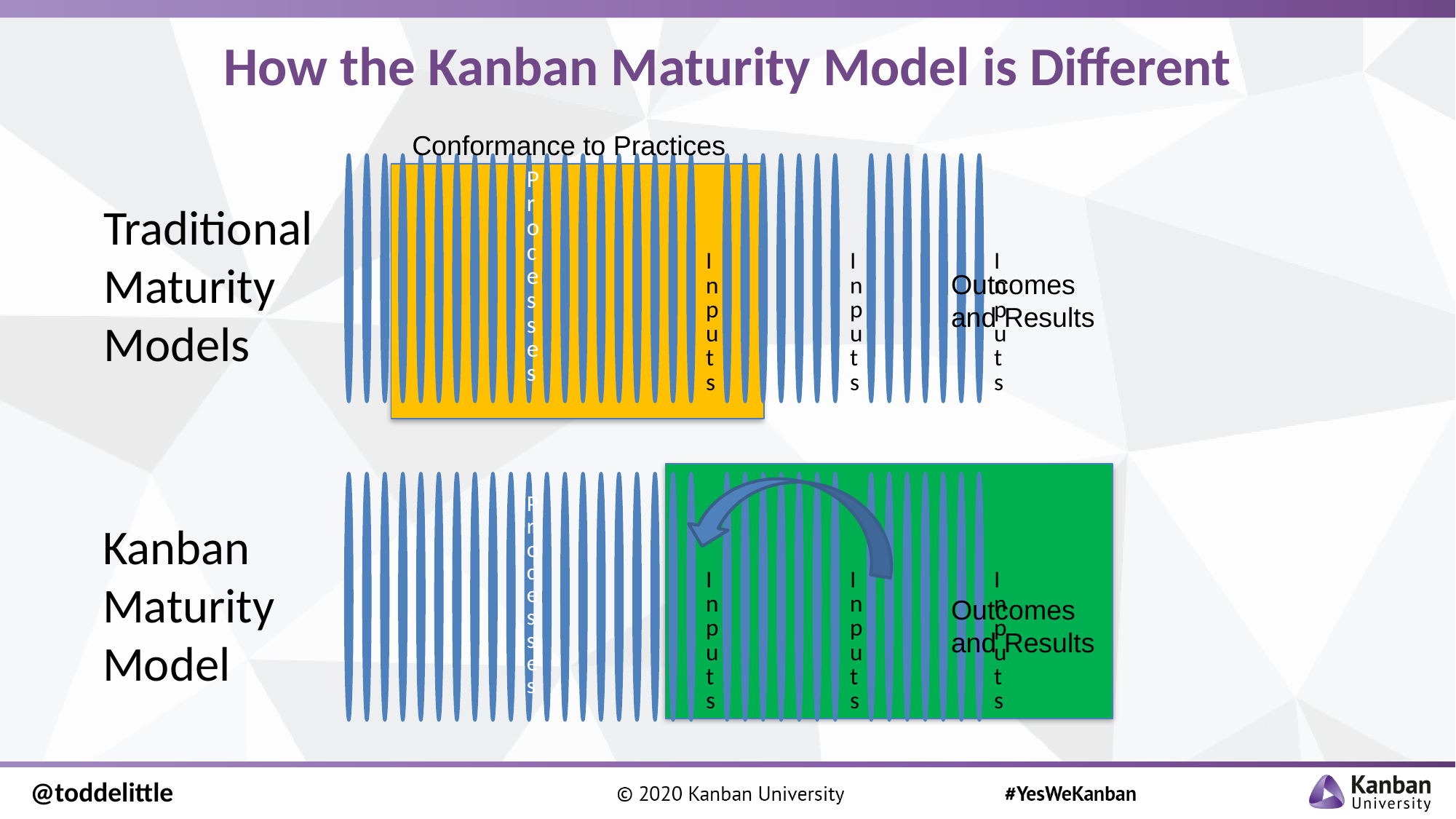

# How the Kanban Maturity Model is Different
Conformance to Practices
Processes
Inputs
Inputs
Inputs

Traditional Maturity Models
Outcomes and Results

Processes
Inputs
Inputs
Inputs

Kanban Maturity Model
Outcomes and Results